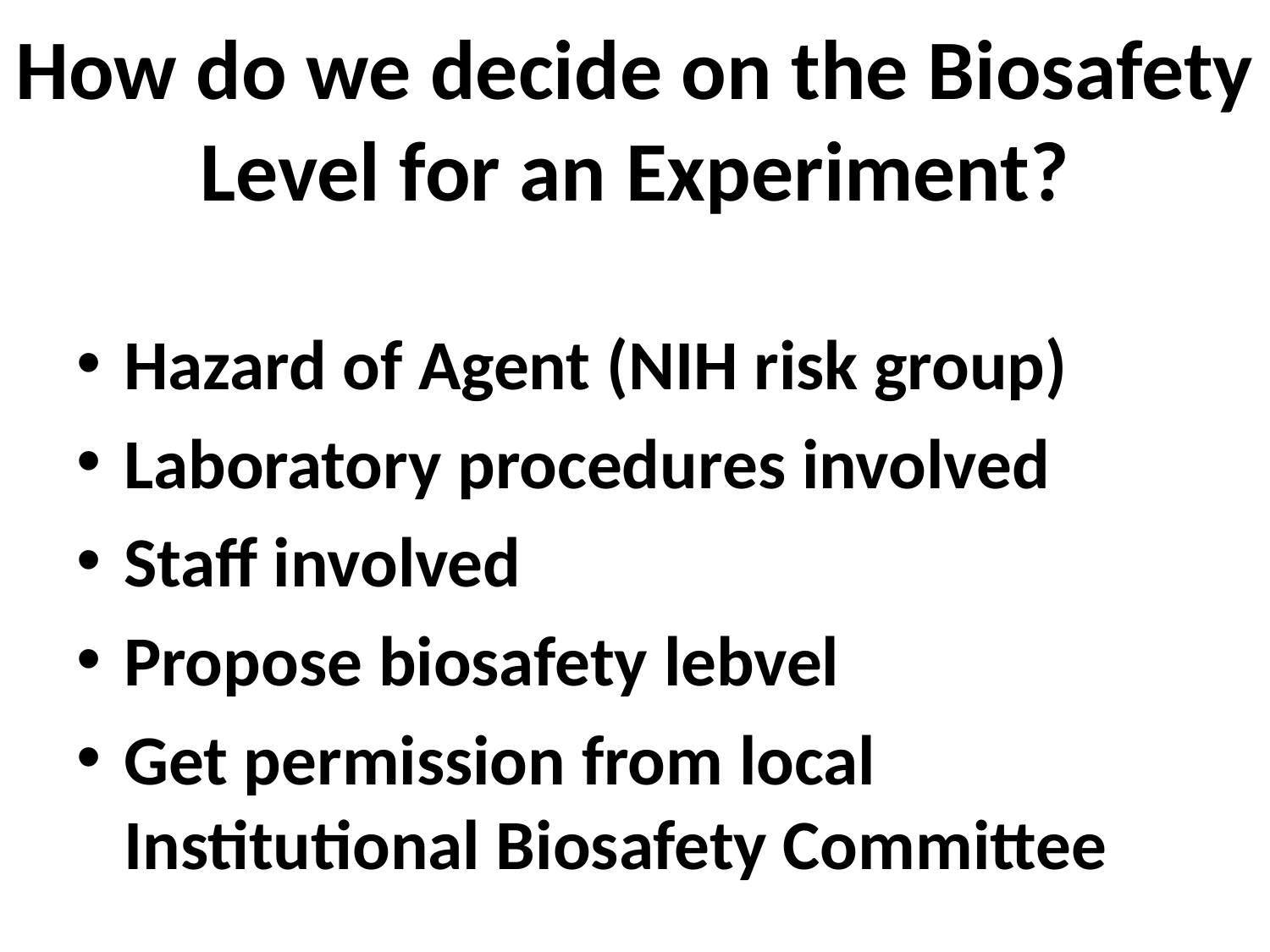

# How do we decide on the Biosafety Level for an Experiment?
Hazard of Agent (NIH risk group)
Laboratory procedures involved
Staff involved
Propose biosafety lebvel
Get permission from local Institutional Biosafety Committee